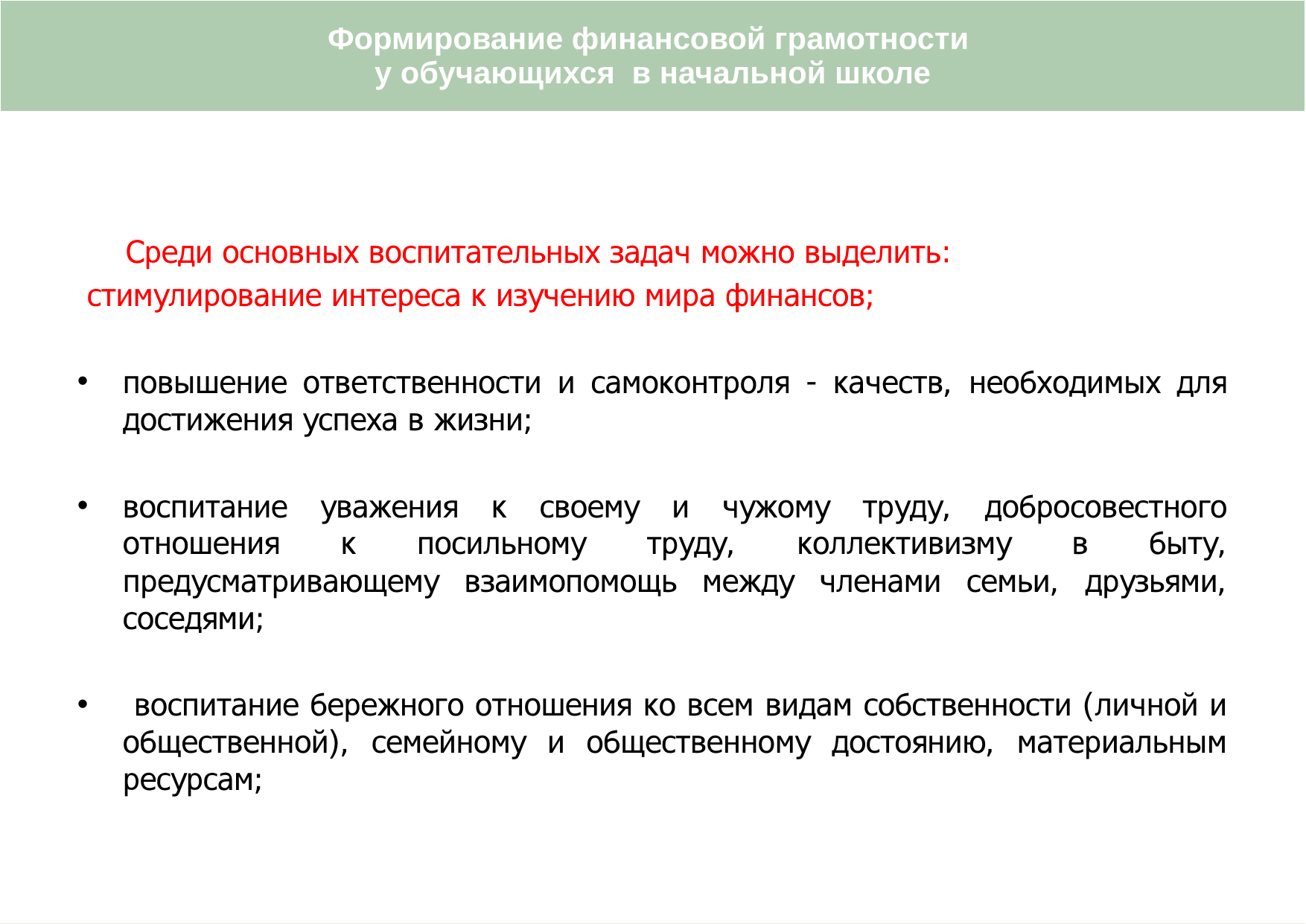

| Формирование финансовой грамотности у обучающихся в начальной школе |
| --- |
     Среди основных воспитательных задач можно выделить:
 стимулирование интереса к изучению мира финансов;

повышение ответственности и самоконтроля - качеств, необходимых для достижения успеха в жизни;

воспитание уважения к своему и чужому труду, добросовестного отношения к посильному труду, коллективизму в быту, предусматривающему взаимопомощь между членами семьи, друзьями, соседями;

 воспитание бережного отношения ко всем видам собственности (личной и общественной), семейному и общественному достоянию, материальным ресурсам;